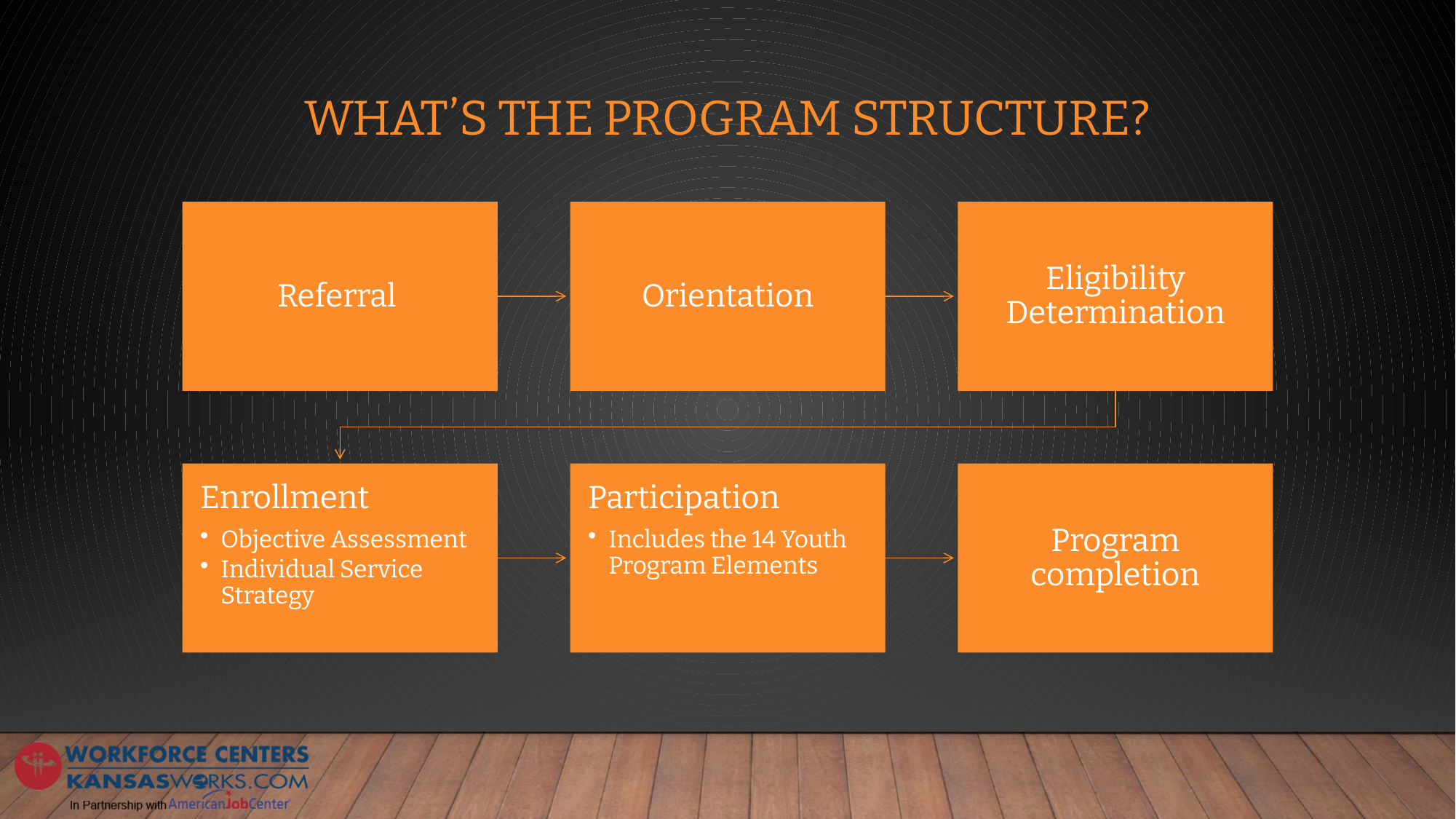

# What’s the program structure?

Referral

Orientation

Eligibility Determination

Enrollment
Objective Assessment
Individual Service Strategy

Participation
Includes the 14 Youth Program Elements
Program completion